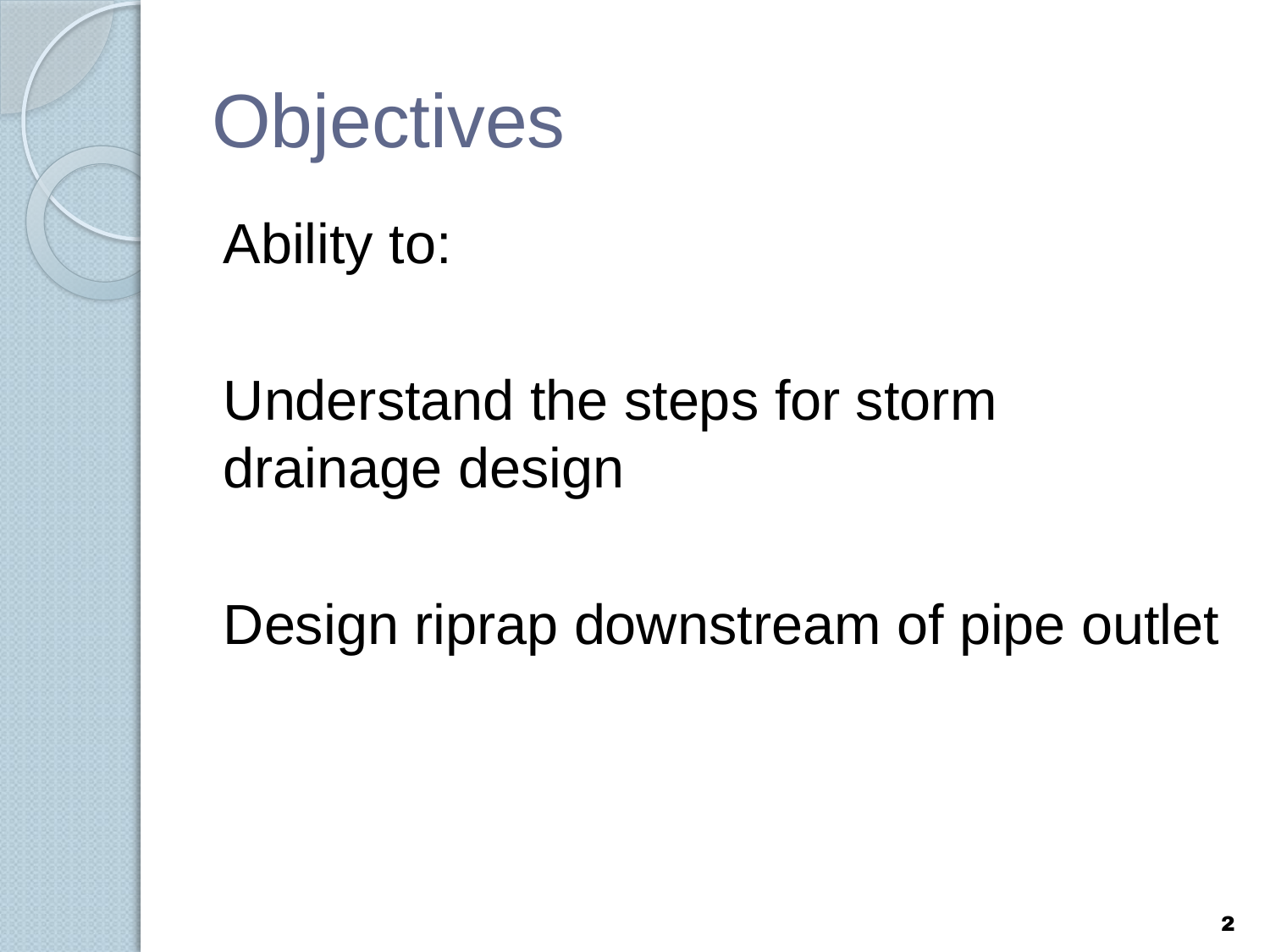

# Objectives
Ability to:

Understand the steps for storm drainage design

Design riprap downstream of pipe outlet
2